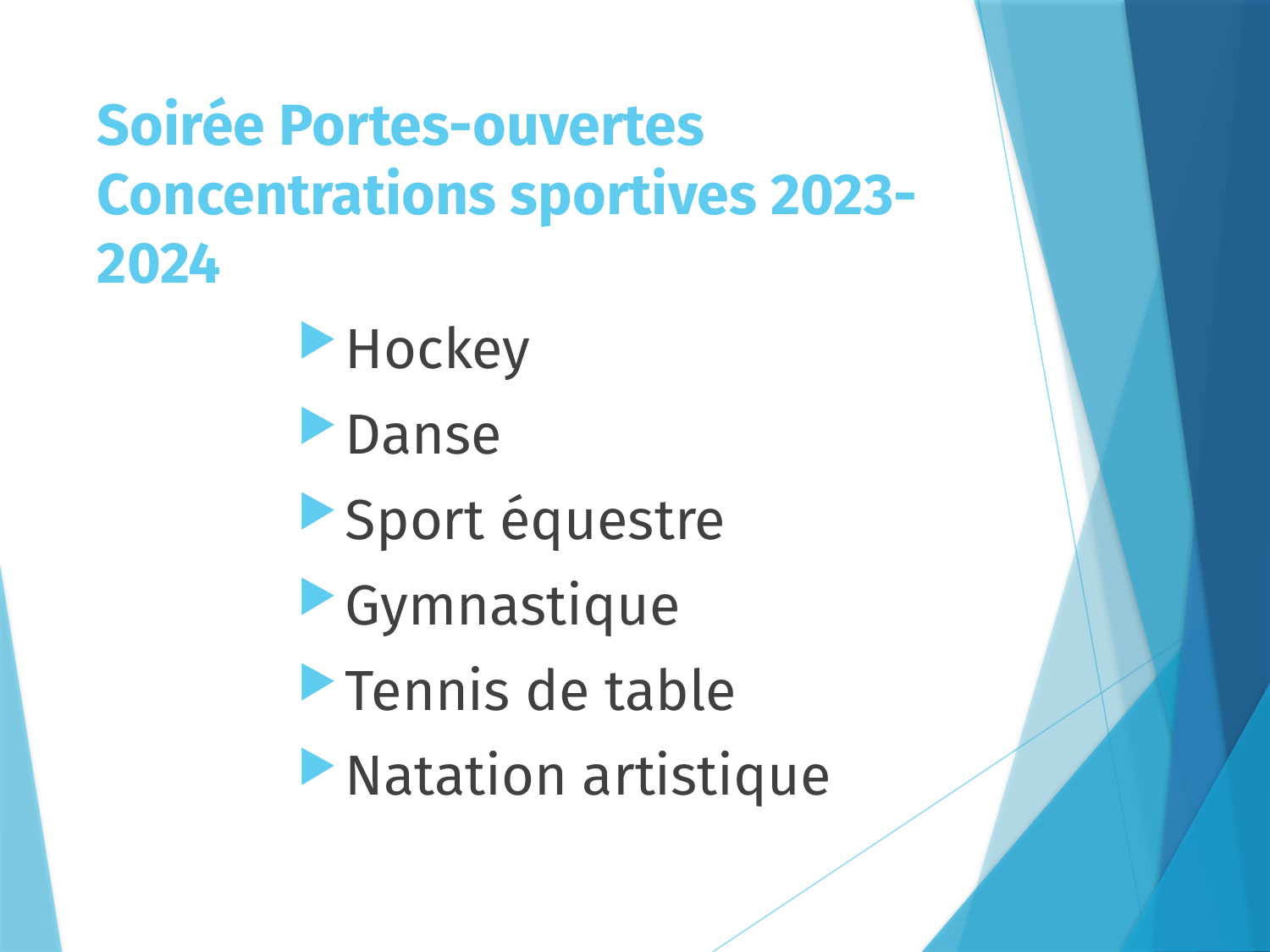

# Soirée Portes-ouvertes Concentrations sportives 2023-2024
Hockey
Danse
Sport équestre
Gymnastique
Tennis de table
Natation artistique